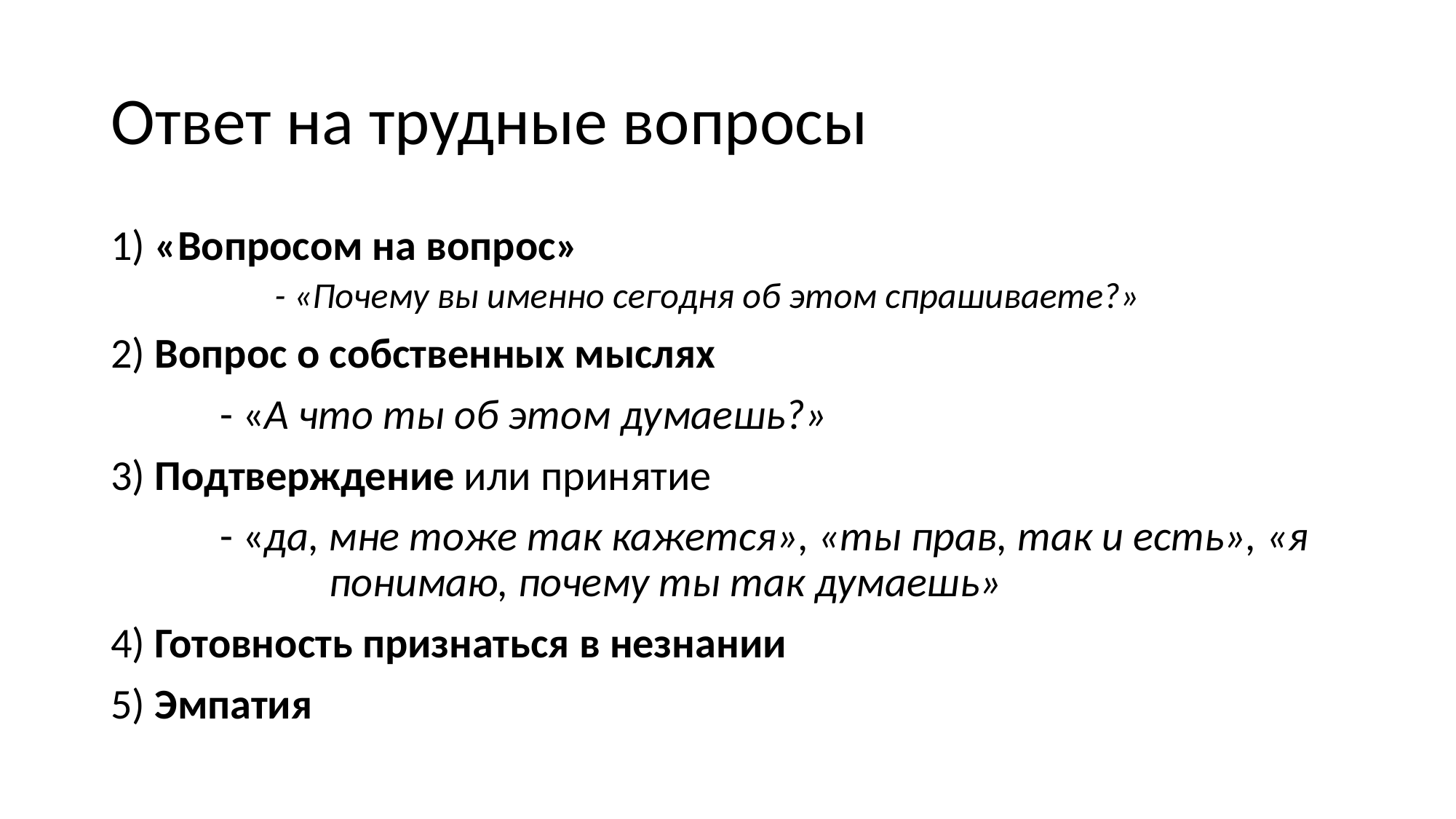

# Ответ на трудные вопросы
1) «Вопросом на вопрос»
	- «Почему вы именно сегодня об этом спрашиваете?»
2) Вопрос о собственных мыслях
	- «А что ты об этом думаешь?»
3) Подтверждение или принятие
	- «да, мне тоже так кажется», «ты прав, так и есть», «я                  	понимаю, почему ты так думаешь»
4) Готовность признаться в незнании
5) Эмпатия